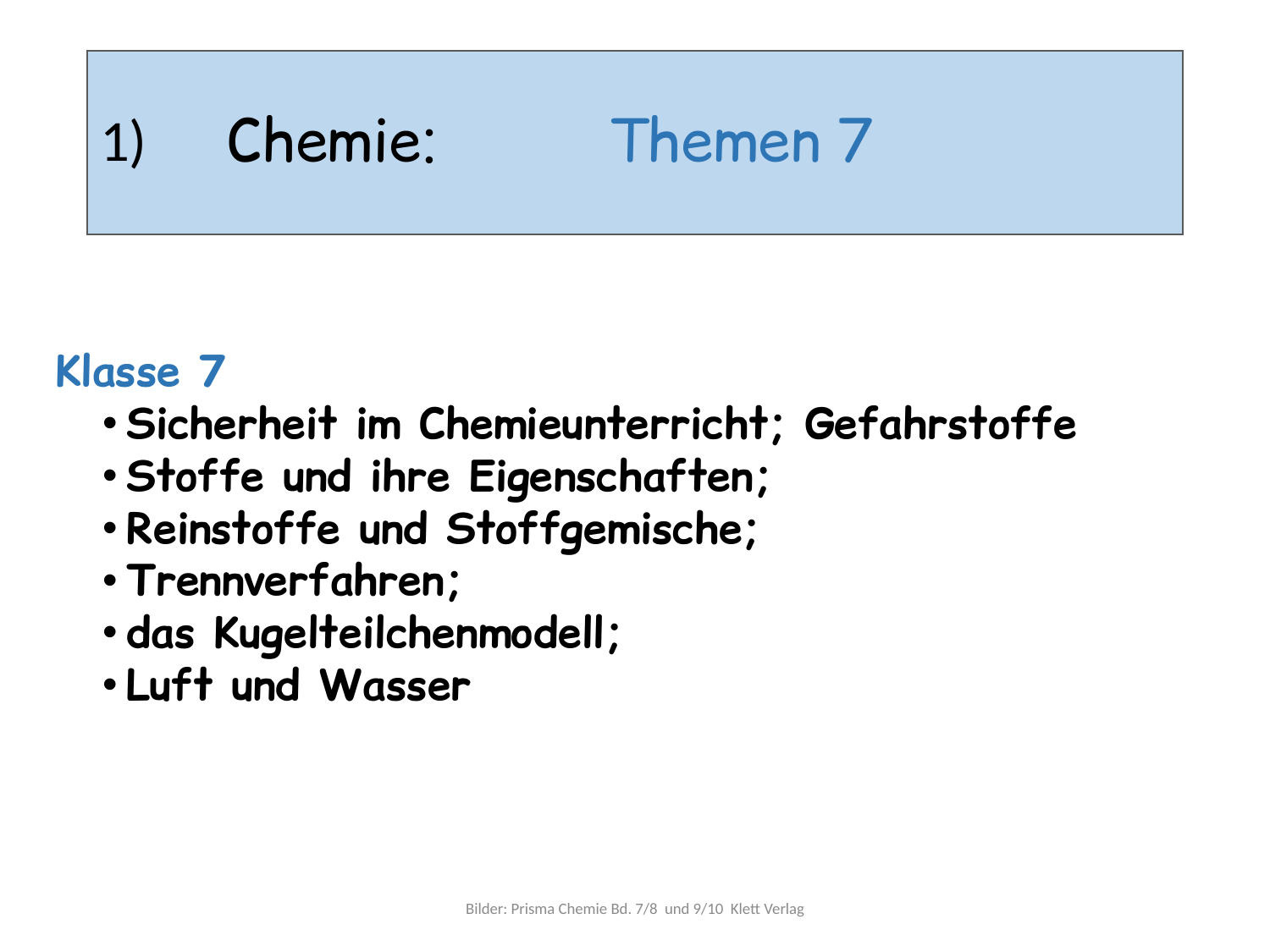

# 1) 	Chemie:		Themen 7

Klasse 7
Sicherheit im Chemieunterricht; Gefahrstoffe
Stoffe und ihre Eigenschaften;
Reinstoffe und Stoffgemische;
Trennverfahren;
das Kugelteilchenmodell;
Luft und Wasser
Bilder: Prisma Chemie Bd. 7/8  und 9/10  Klett Verlag